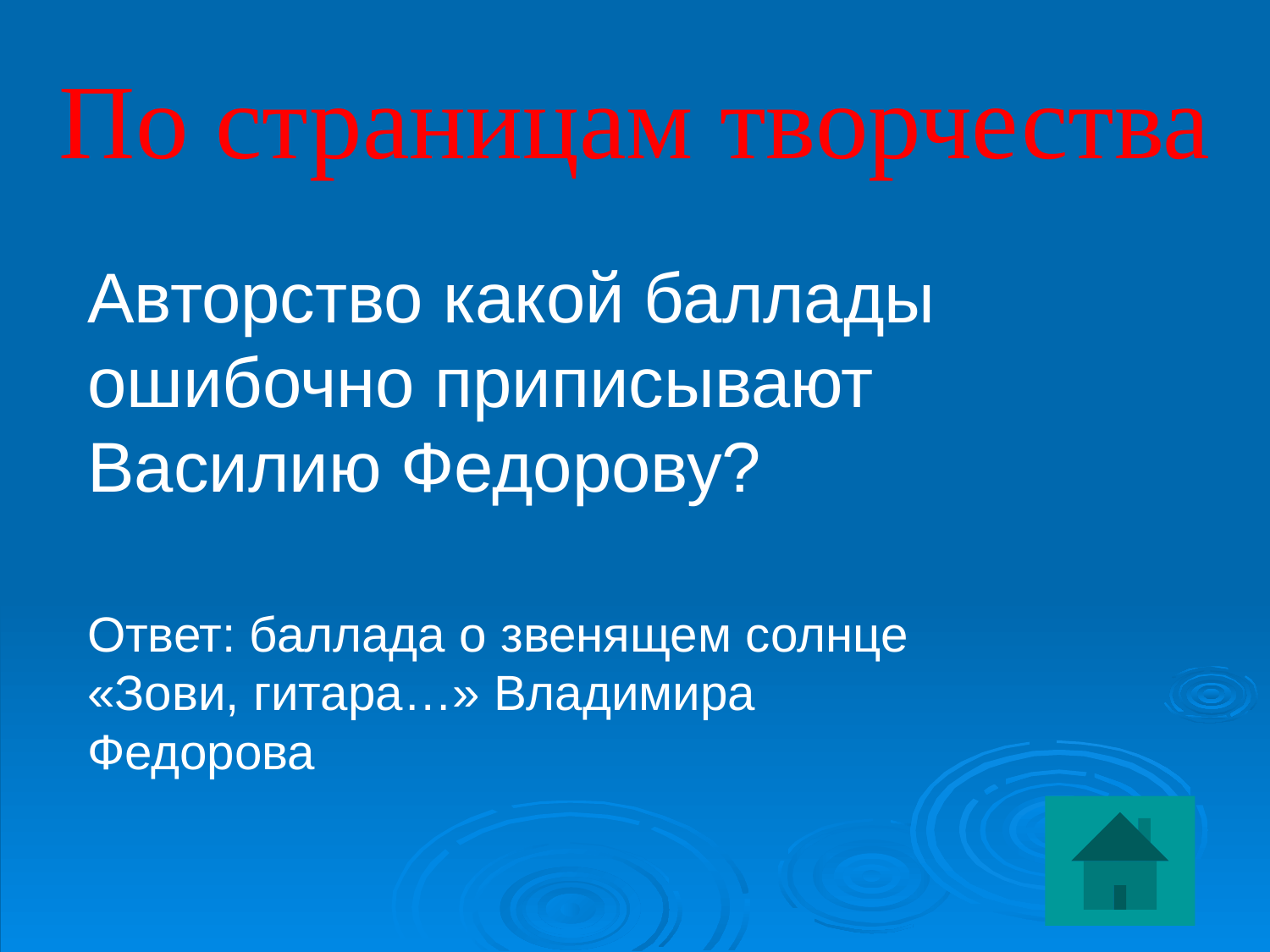

По страницам творчества
Авторство какой баллады ошибочно приписывают Василию Федорову?
Ответ: баллада о звенящем солнце «Зови, гитара…» Владимира Федорова